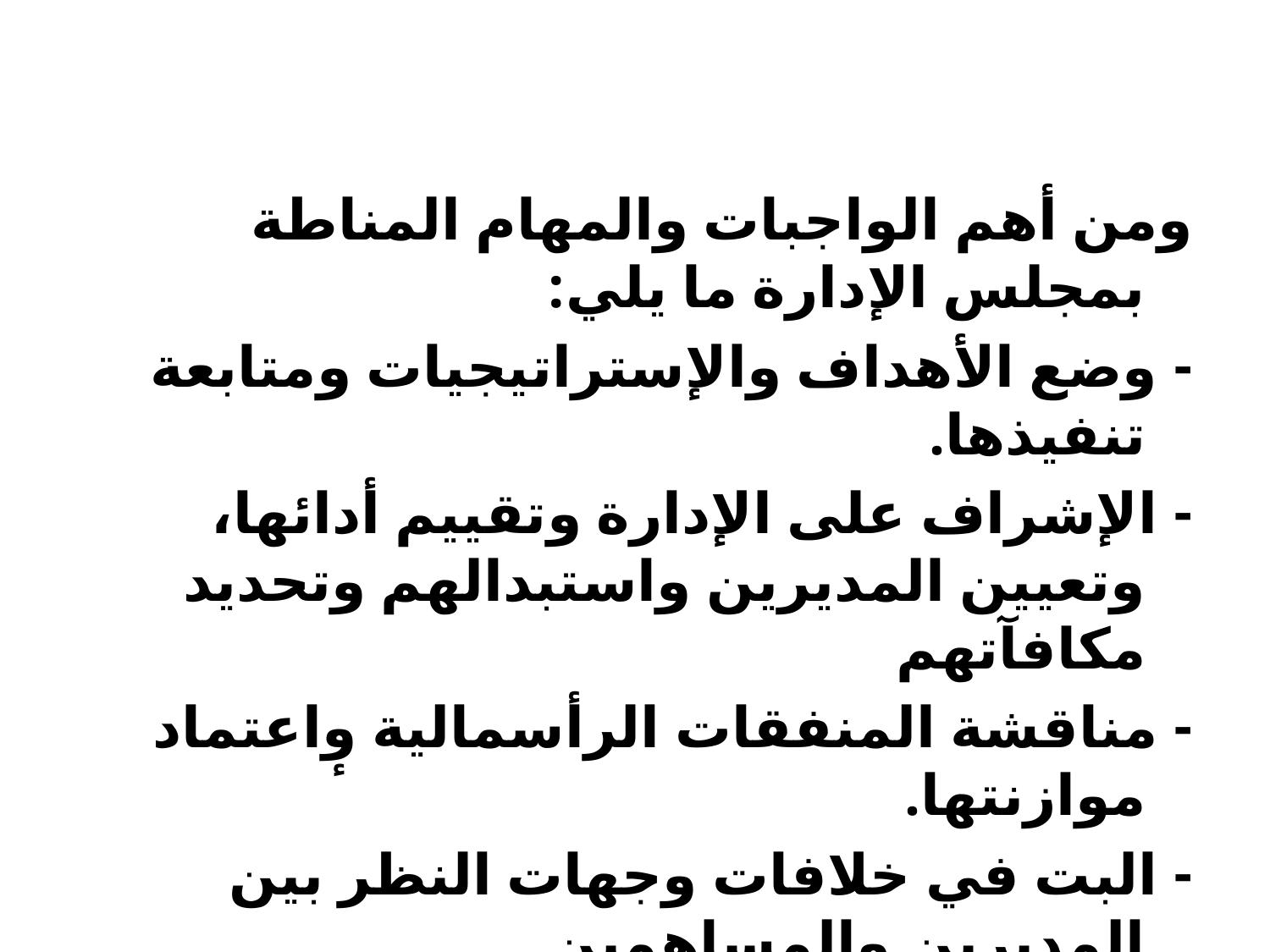

#
ومن أهم الواجبات والمهام المناطة بمجلس الإدارة ما يلي:
- وضع الأهداف والإستراتيجيات ومتابعة تنفيذها.
- الإشراف على الإدارة وتقييم أدائها، وتعيين المديرين واستبدالهم وتحديد مكافآتهم
- مناقشة المنفقات الرأسمالية وٕاعتماد موازنتها.
- البت في خلافات وجهات النظر بين المديرين والمساهمين.
- التأكد من أن شؤون الشركة تسير في الطريق الصحيح لما فيه مصلحة المساهمين.
- التأكد من أن التقارير المالية تتبع المعايير السليمة، وانها تُسلم بانتظام للجهات الرقابية والجهات الأخرى المعنية.